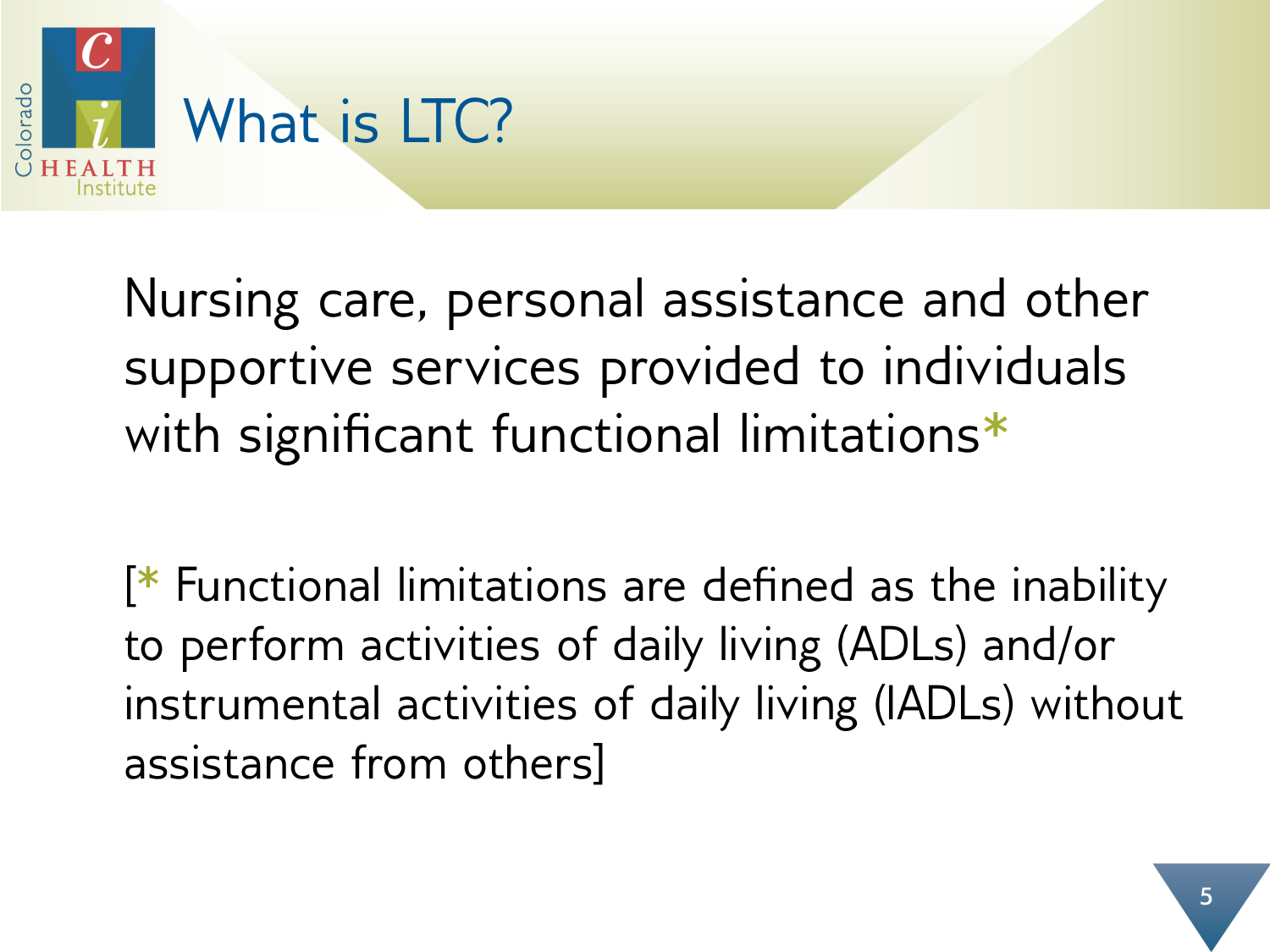

# What is LTC?
Nursing care, personal assistance and other supportive services provided to individuals with significant functional limitations*

[* Functional limitations are defined as the inability to perform activities of daily living (ADLs) and/or instrumental activities of daily living (IADLs) without assistance from others]
5